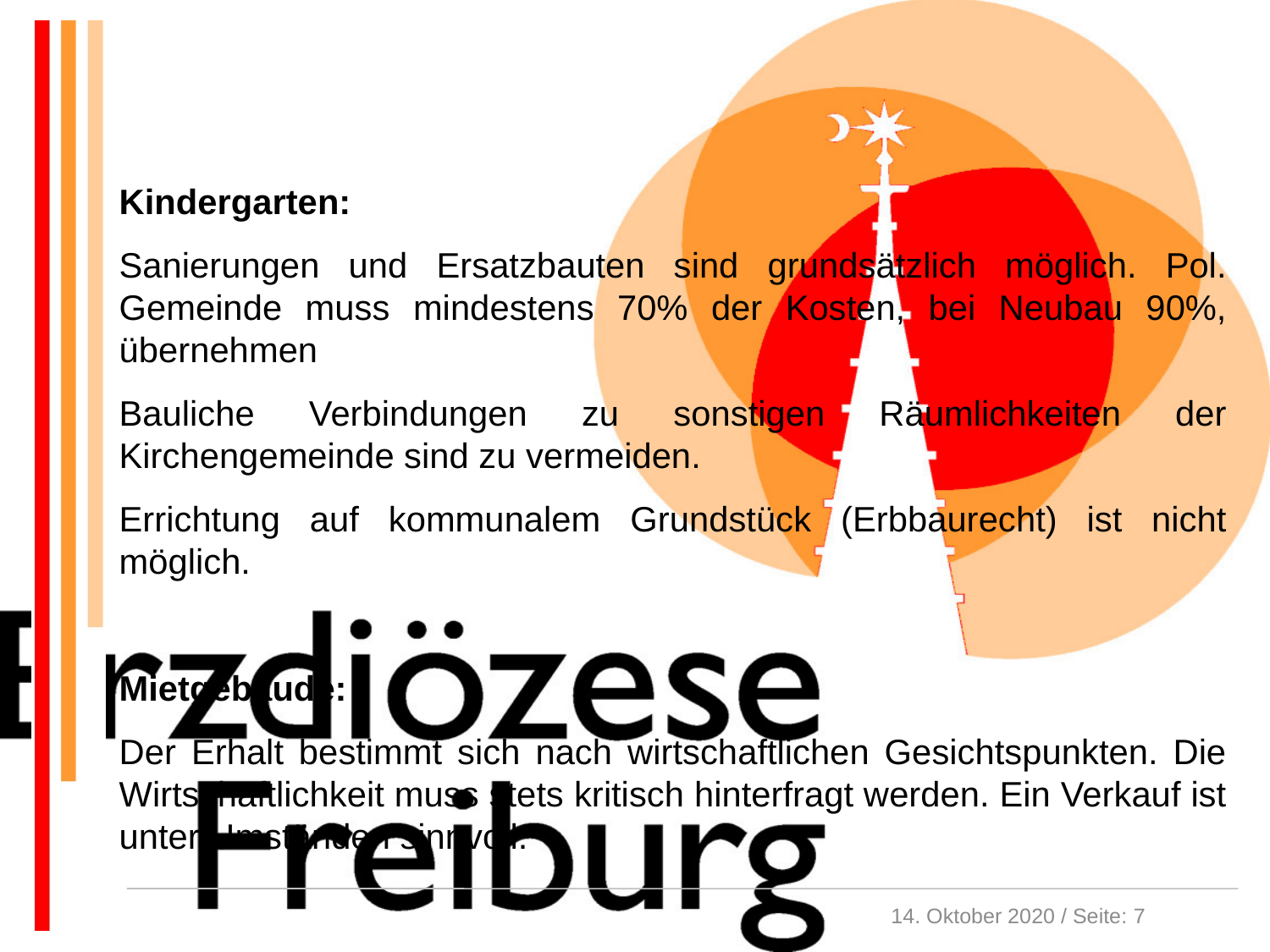

Kindergarten:
Sanierungen und Ersatzbauten sind grundsätzlich möglich. Pol. Gemeinde muss mindestens 70% der Kosten, bei Neubau 90%, übernehmen
Bauliche Verbindungen zu sonstigen Räumlichkeiten der Kirchengemeinde sind zu vermeiden.
Errichtung auf kommunalem Grundstück (Erbbaurecht) ist nicht möglich.

Mietgebäude:
Der Erhalt bestimmt sich nach wirtschaftlichen Gesichtspunkten. Die Wirtschaftlichkeit muss stets kritisch hinterfragt werden. Ein Verkauf ist unter Umständen sinnvoll.

14. Oktober 2020 / Seite: 7